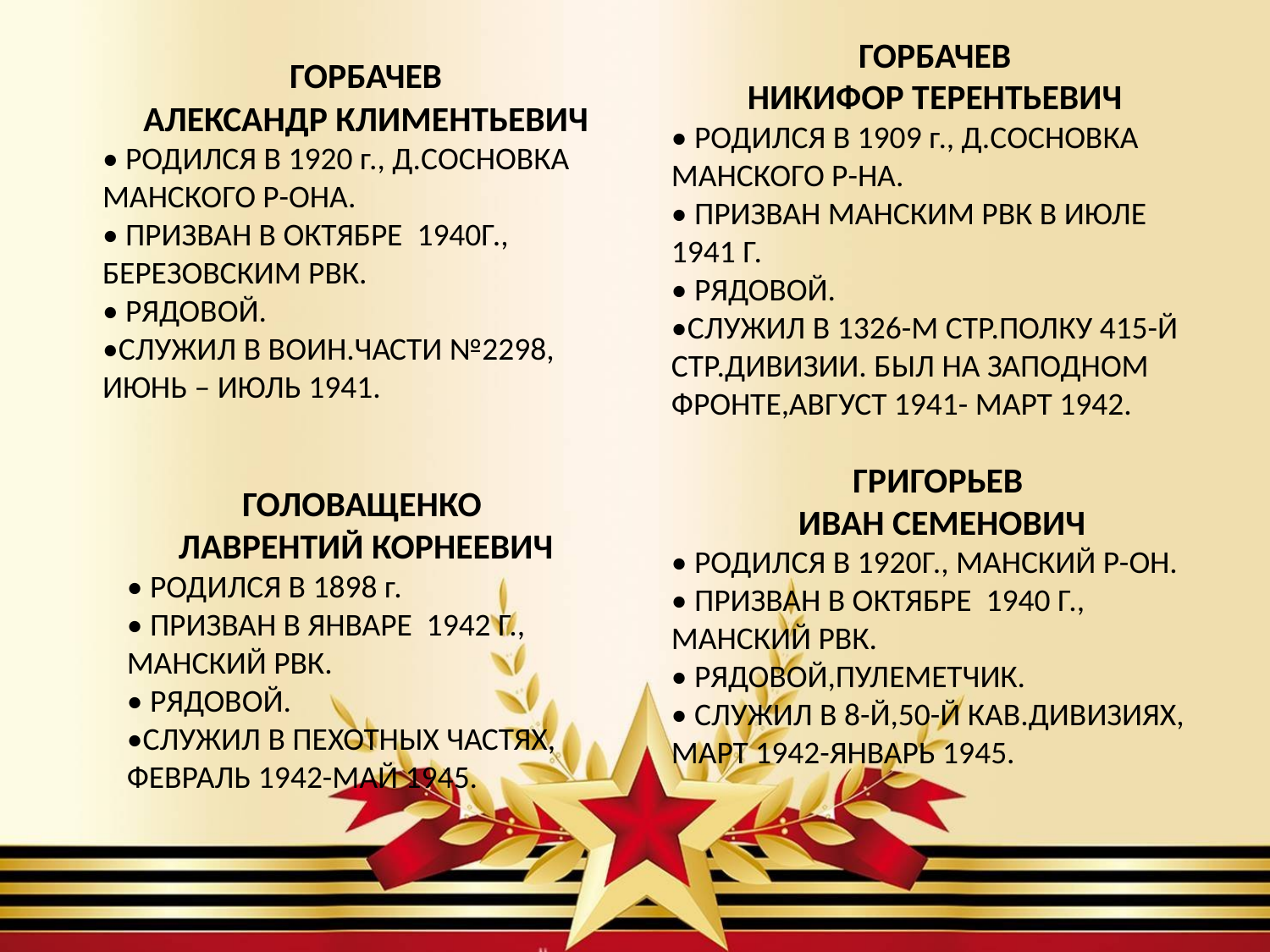

ГОРБАЧЕВ
НИКИФОР ТЕРЕНТЬЕВИЧ
• РОДИЛСЯ В 1909 г., Д.СОСНОВКА       МАНСКОГО Р-НА.
• ПРИЗВАН МАНСКИМ РВК В ИЮЛЕ 1941 Г.
• РЯДОВОЙ.
•СЛУЖИЛ В 1326-М СТР.ПОЛКУ 415-Й СТР.ДИВИЗИИ. БЫЛ НА ЗАПОДНОМ ФРОНТЕ,АВГУСТ 1941- МАРТ 1942.
ГОРБАЧЕВ
АЛЕКСАНДР КЛИМЕНТЬЕВИЧ
• РОДИЛСЯ В 1920 г., Д.СОСНОВКА МАНСКОГО Р-ОНА.
• ПРИЗВАН В ОКТЯБРЕ  1940Г.,                БЕРЕЗОВСКИМ РВК.
• РЯДОВОЙ.
•СЛУЖИЛ В ВОИН.ЧАСТИ №2298, ИЮНЬ – ИЮЛЬ 1941.

ГРИГОРЬЕВ
ИВАН СЕМЕНОВИЧ
• РОДИЛСЯ В 1920Г., МАНСКИЙ Р-ОН.
• ПРИЗВАН В ОКТЯБРЕ  1940 Г., МАНСКИЙ РВК.
• РЯДОВОЙ,ПУЛЕМЕТЧИК.
• СЛУЖИЛ В 8-Й,50-Й КАВ.ДИВИЗИЯХ, МАРТ 1942-ЯНВАРЬ 1945.
ГОЛОВАЩЕНКО
ЛАВРЕНТИЙ КОРНЕЕВИЧ
• РОДИЛСЯ В 1898 г.
• ПРИЗВАН В ЯНВАРЕ  1942 Г., МАНСКИЙ РВК.
• РЯДОВОЙ.
•СЛУЖИЛ В ПЕХОТНЫХ ЧАСТЯХ, ФЕВРАЛЬ 1942-МАЙ 1945.